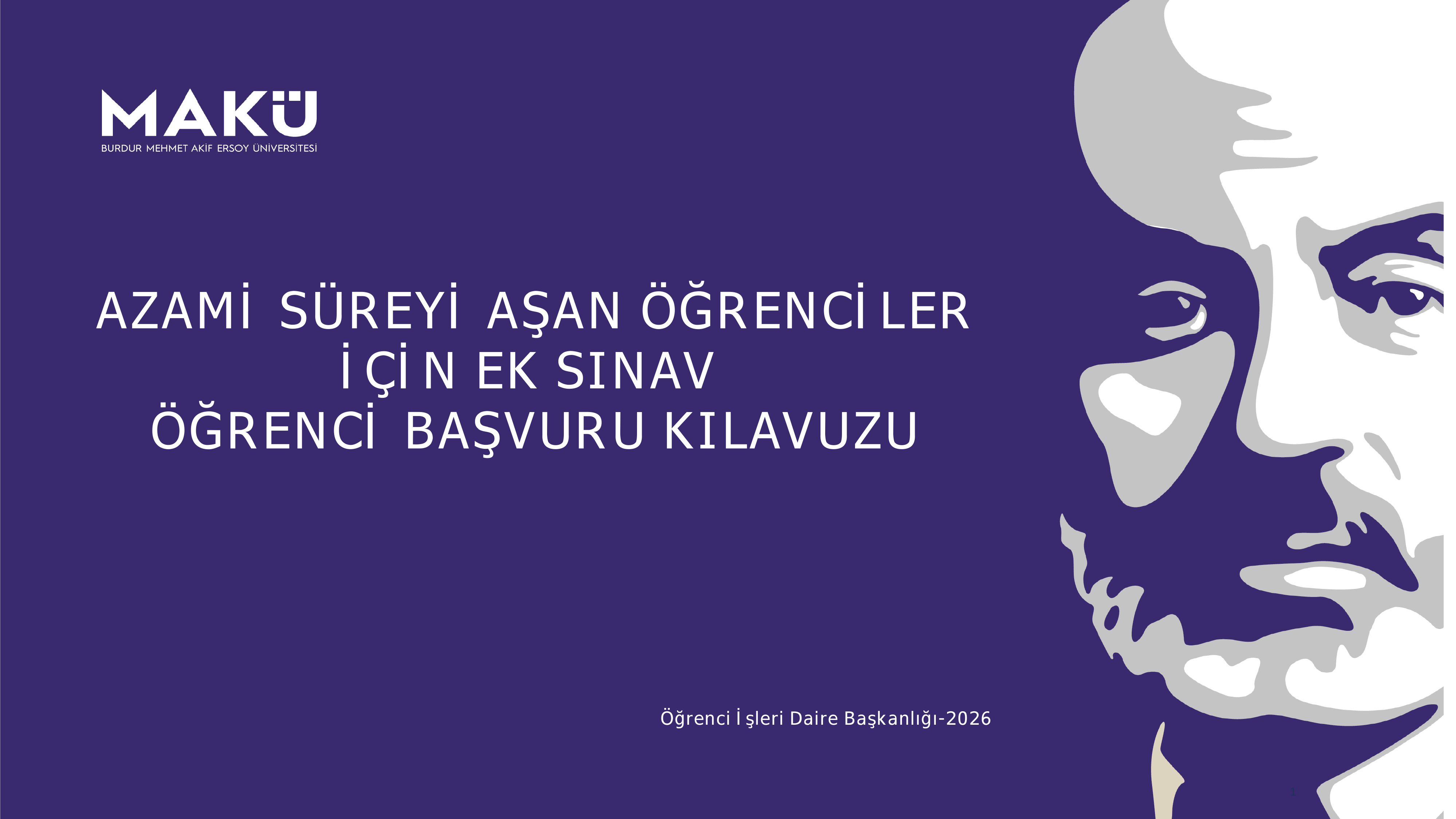

AZAMİ SÜREYİ AŞAN ÖĞRENCİLER İÇİN EK SINAV
ÖĞRENCİ BAŞVURU KILAVUZU
Öğrenci İşleri Daire Başkanlığı-2026
1